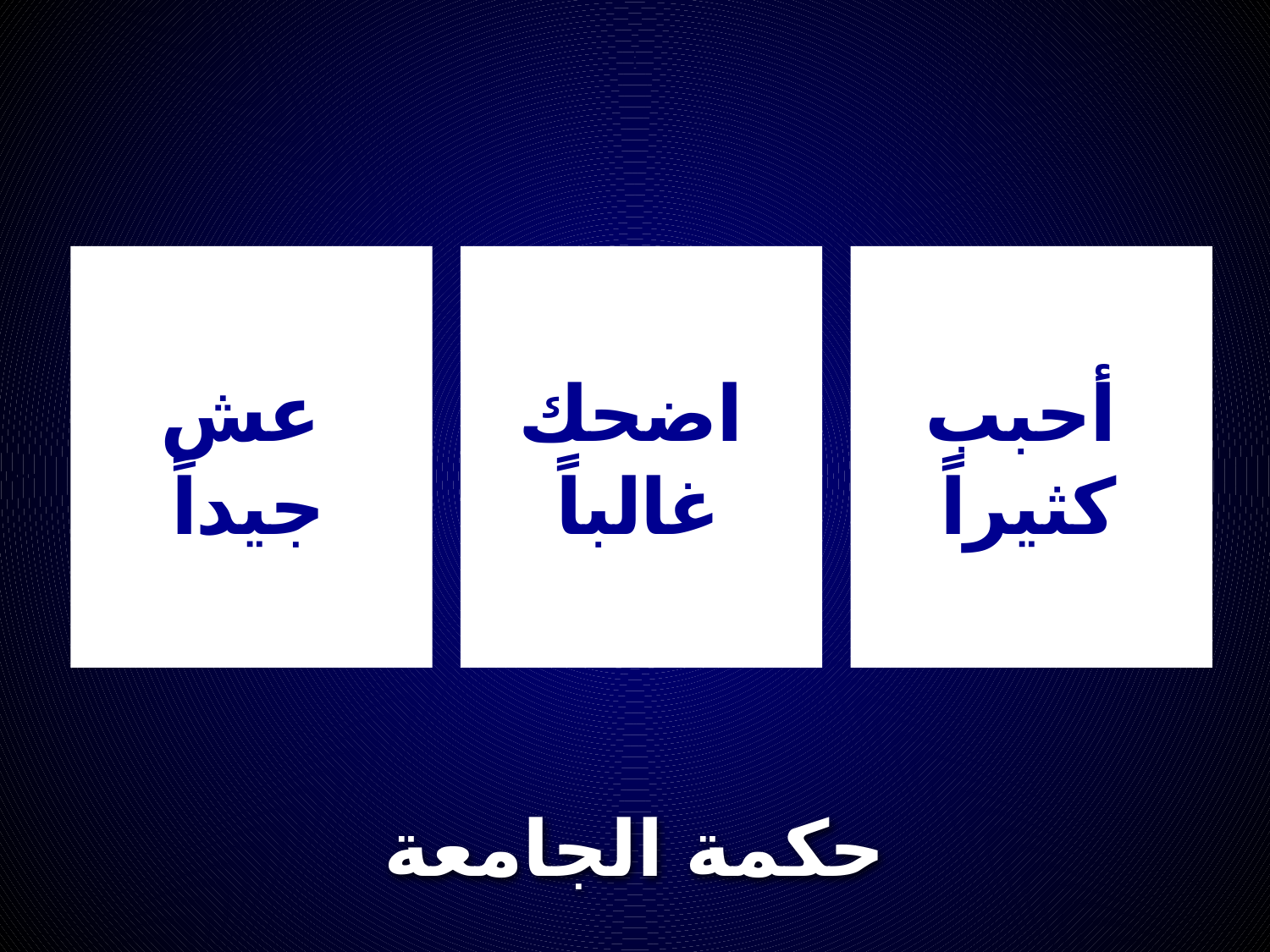

عش
جيداً
اضحك
غالباً
أحبب
كثيراً
# حكمة الجامعة